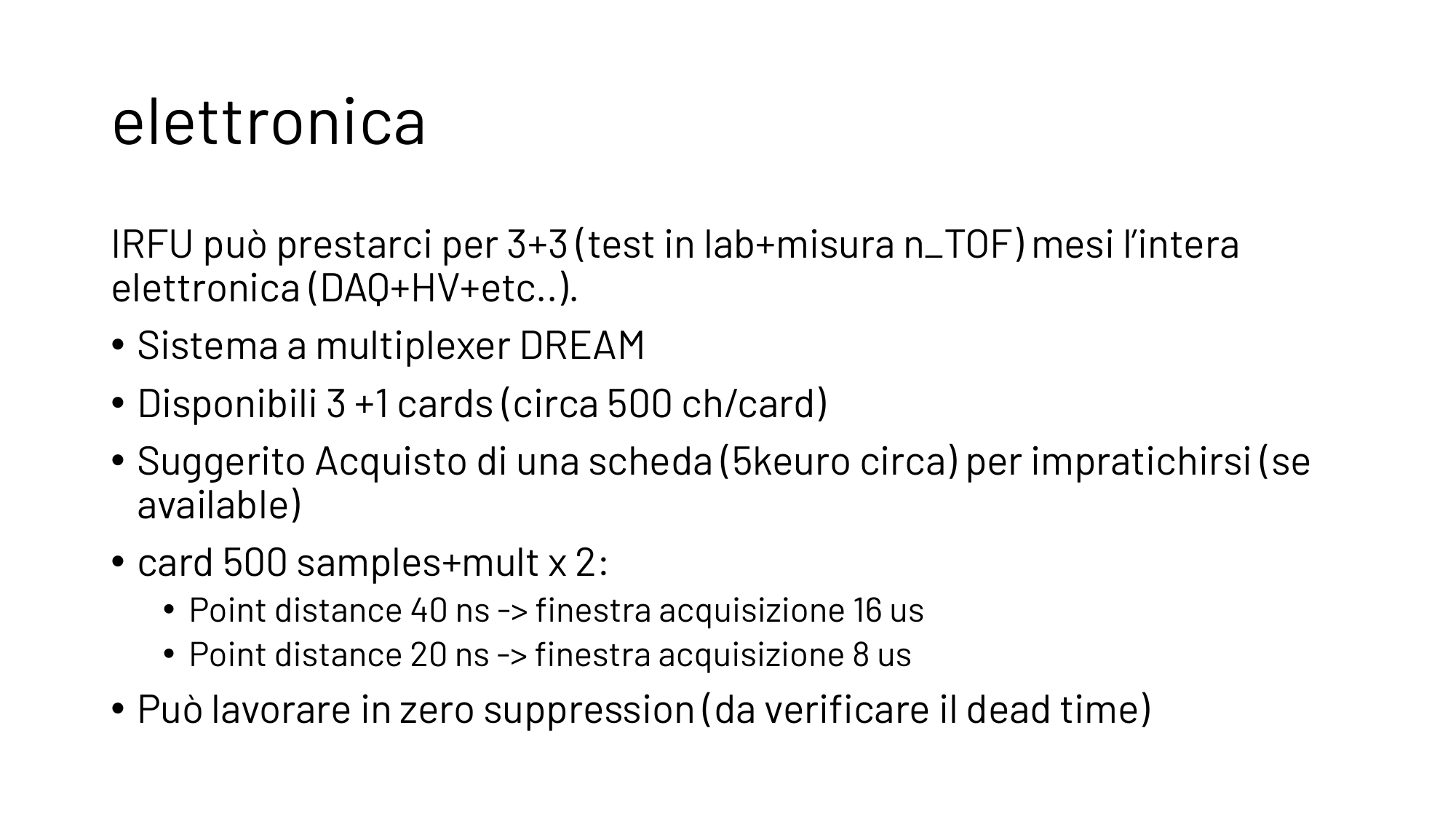

# elettronica
IRFU può prestarci per 3+3 (test in lab+misura n_TOF) mesi l’intera elettronica (DAQ+HV+etc..).
Sistema a multiplexer DREAM
Disponibili 3 +1 cards (circa 500 ch/card)
Suggerito Acquisto di una scheda (5keuro circa) per impratichirsi (se available)
card 500 samples+mult x 2:
Point distance 40 ns -> finestra acquisizione 16 us
Point distance 20 ns -> finestra acquisizione 8 us
Può lavorare in zero suppression (da verificare il dead time)